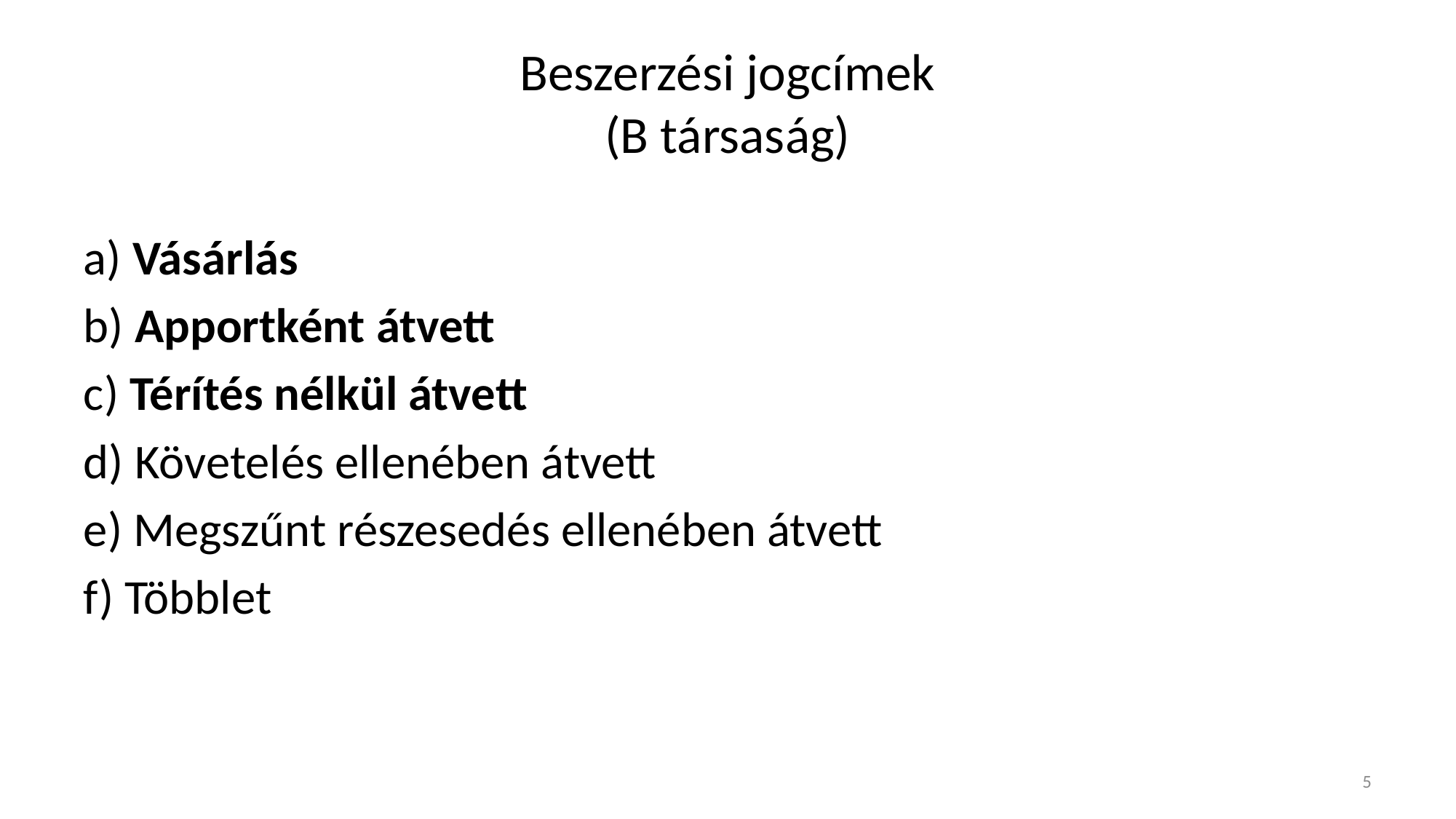

# Beszerzési jogcímek (B társaság)
a) Vásárlás
b) Apportként átvett
c) Térítés nélkül átvett
d) Követelés ellenében átvett
e) Megszűnt részesedés ellenében átvett
f) Többlet

5